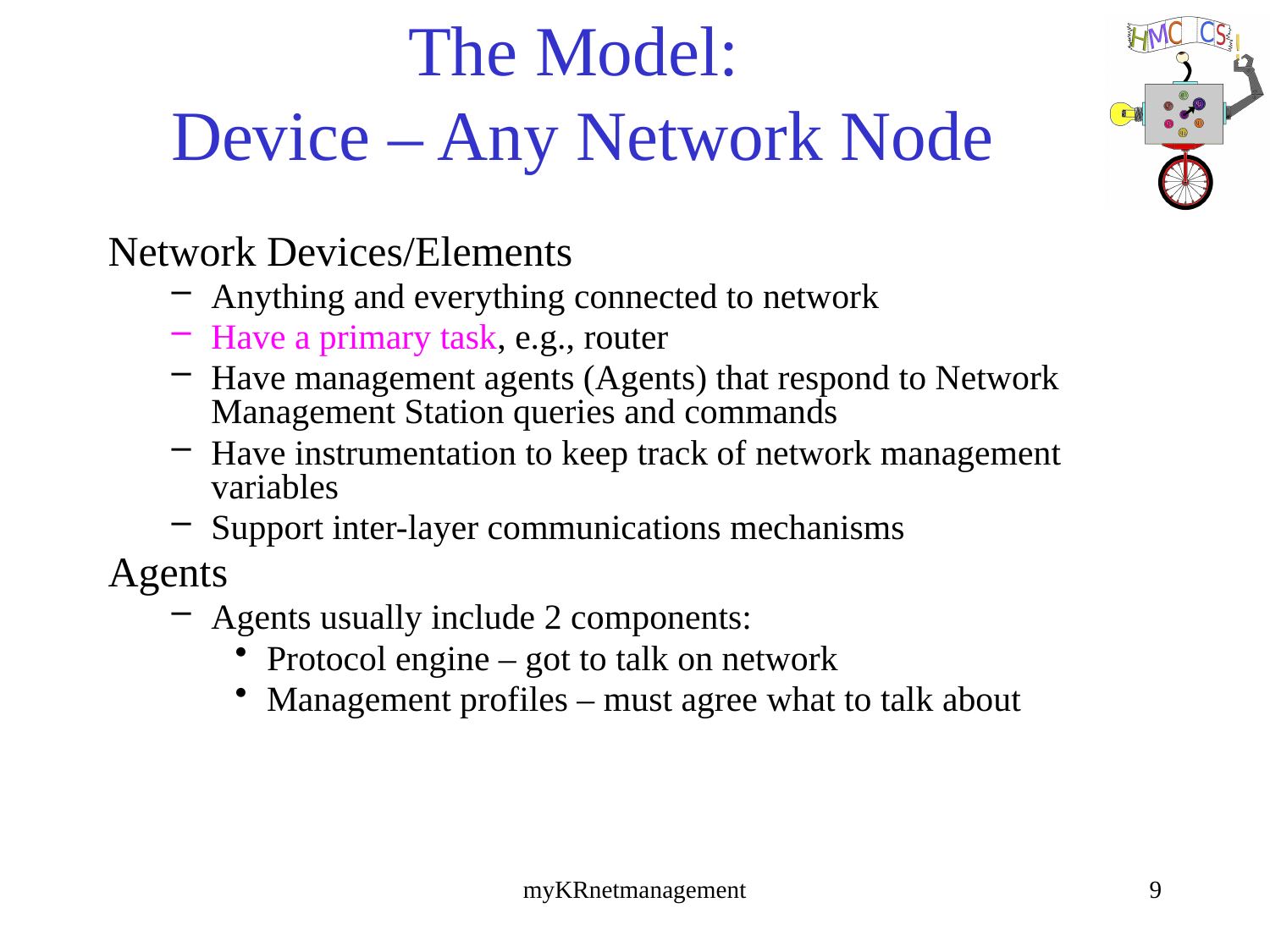

# The Model: Device – Any Network Node
Network Devices/Elements
Anything and everything connected to network
Have a primary task, e.g., router
Have management agents (Agents) that respond to Network Management Station queries and commands
Have instrumentation to keep track of network management variables
Support inter-layer communications mechanisms
Agents
Agents usually include 2 components:
Protocol engine – got to talk on network
Management profiles – must agree what to talk about
myKRnetmanagement
9